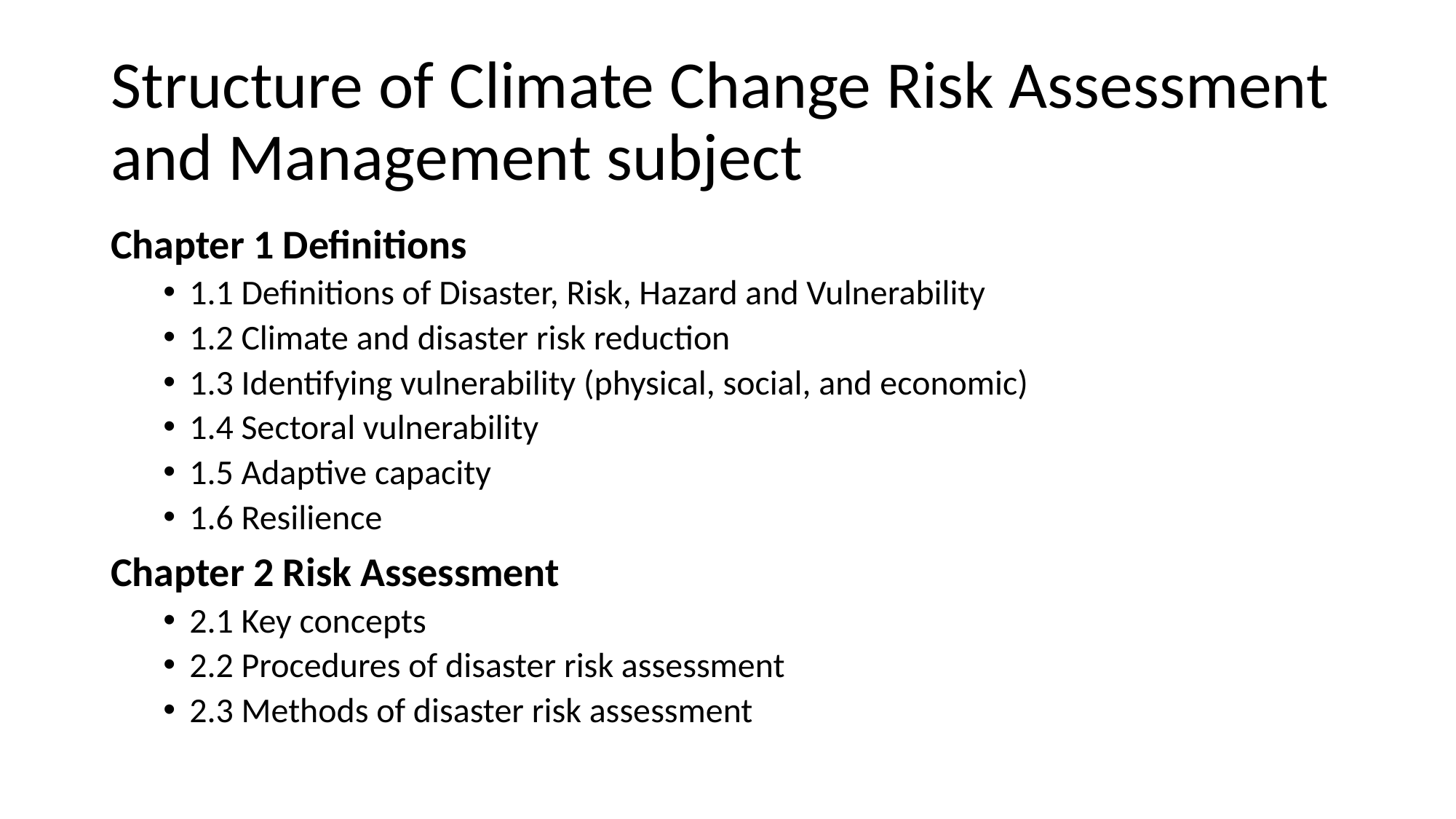

# Structure of Climate Change Risk Assessment and Management subject
Chapter 1 Definitions
1.1 Definitions of Disaster, Risk, Hazard and Vulnerability
1.2 Climate and disaster risk reduction
1.3 Identifying vulnerability (physical, social, and economic)
1.4 Sectoral vulnerability
1.5 Adaptive capacity
1.6 Resilience
Chapter 2 Risk Assessment
2.1 Key concepts
2.2 Procedures of disaster risk assessment
2.3 Methods of disaster risk assessment